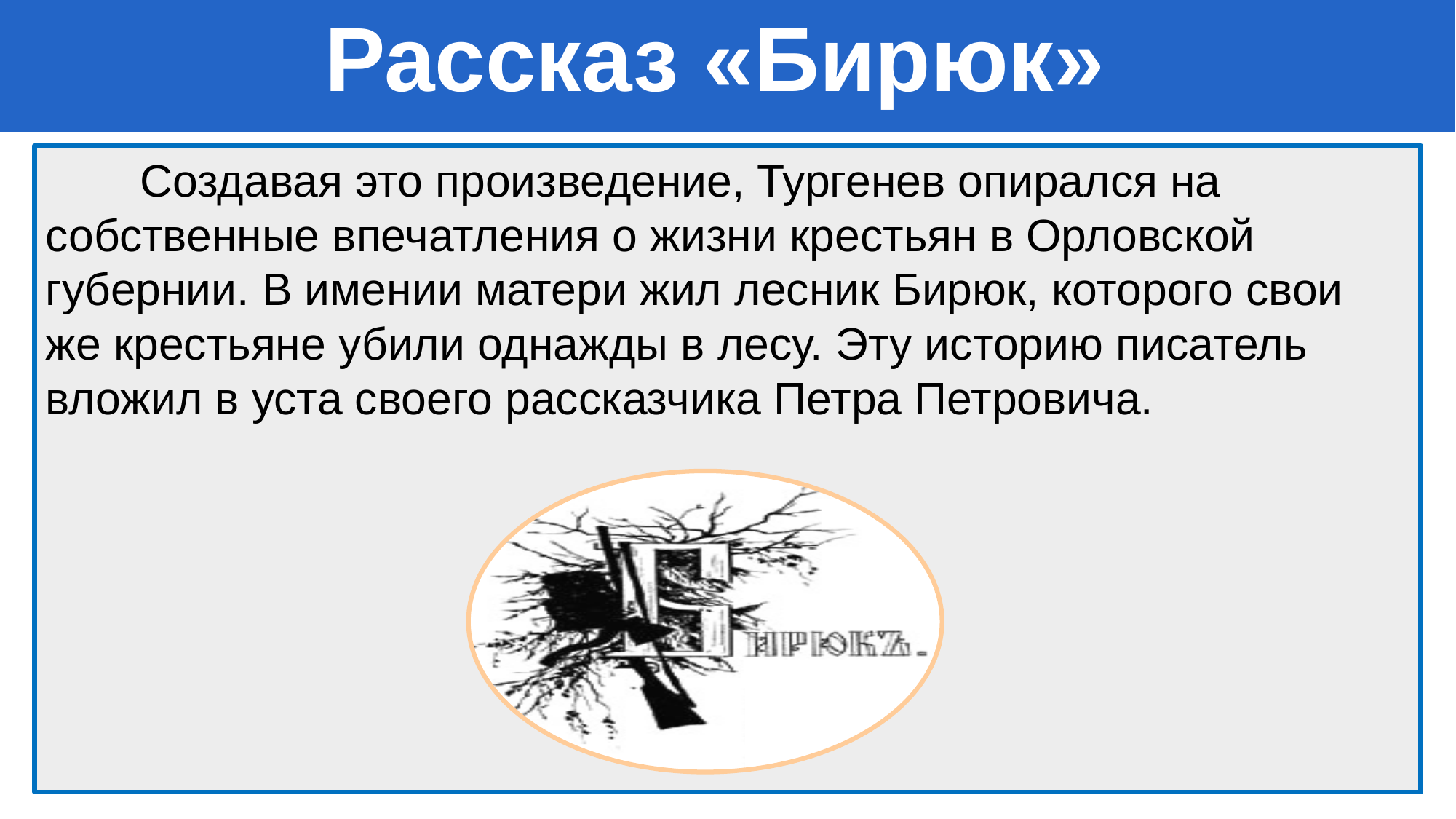

Рассказ «Бирюк»
        Создавая это произведение, Тургенев опирался на собственные впечатления о жизни крестьян в Орловской губернии. В имении матери жил лесник Бирюк, которого свои же крестьяне убили однажды в лесу. Эту историю писатель вложил в уста своего рассказчика Петра Петровича.